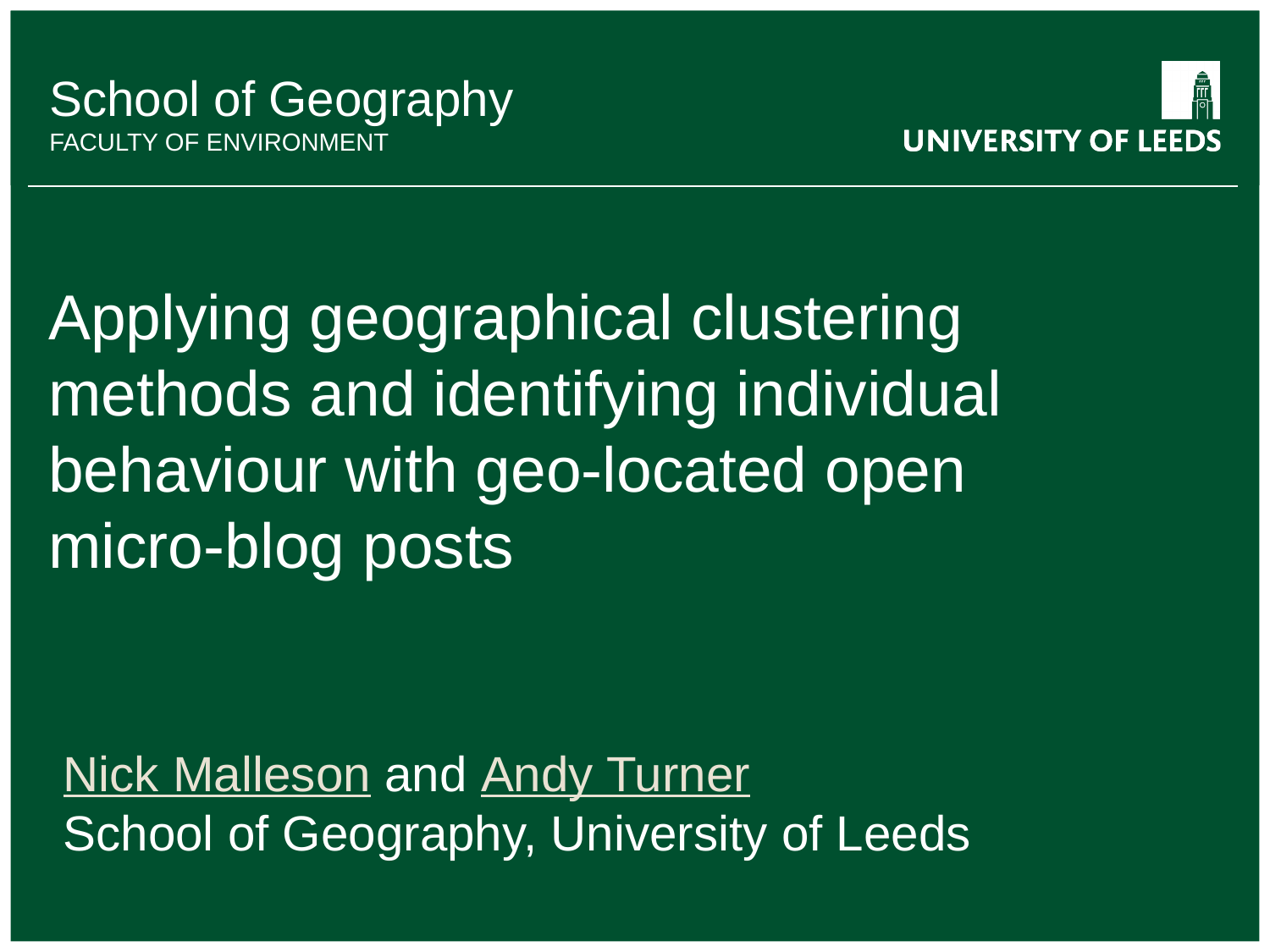

School of Geography
FACULTY OF ENVIRONMENT

# Applying geographical clustering methods and identifying individual behaviour with geo-located open micro-blog posts
Nick Malleson and Andy Turner
School of Geography, University of Leeds